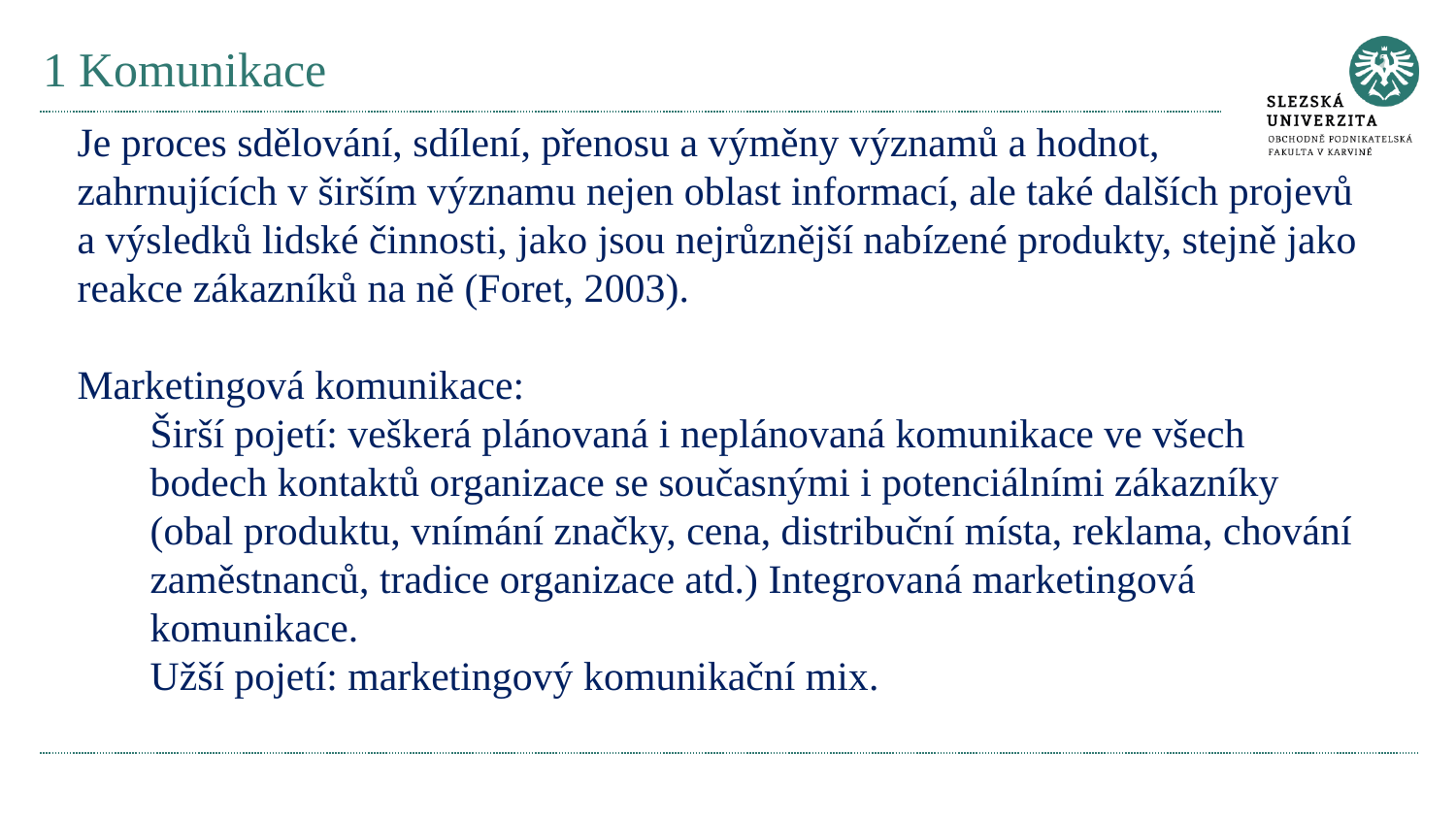

# 1 Komunikace
Je proces sdělování, sdílení, přenosu a výměny významů a hodnot, zahrnujících v širším významu nejen oblast informací, ale také dalších projevů a výsledků lidské činnosti, jako jsou nejrůznější nabízené produkty, stejně jako reakce zákazníků na ně (Foret, 2003).

Marketingová komunikace:
Širší pojetí: veškerá plánovaná i neplánovaná komunikace ve všech bodech kontaktů organizace se současnými i potenciálními zákazníky (obal produktu, vnímání značky, cena, distribuční místa, reklama, chování zaměstnanců, tradice organizace atd.) Integrovaná marketingová komunikace.
Užší pojetí: marketingový komunikační mix.